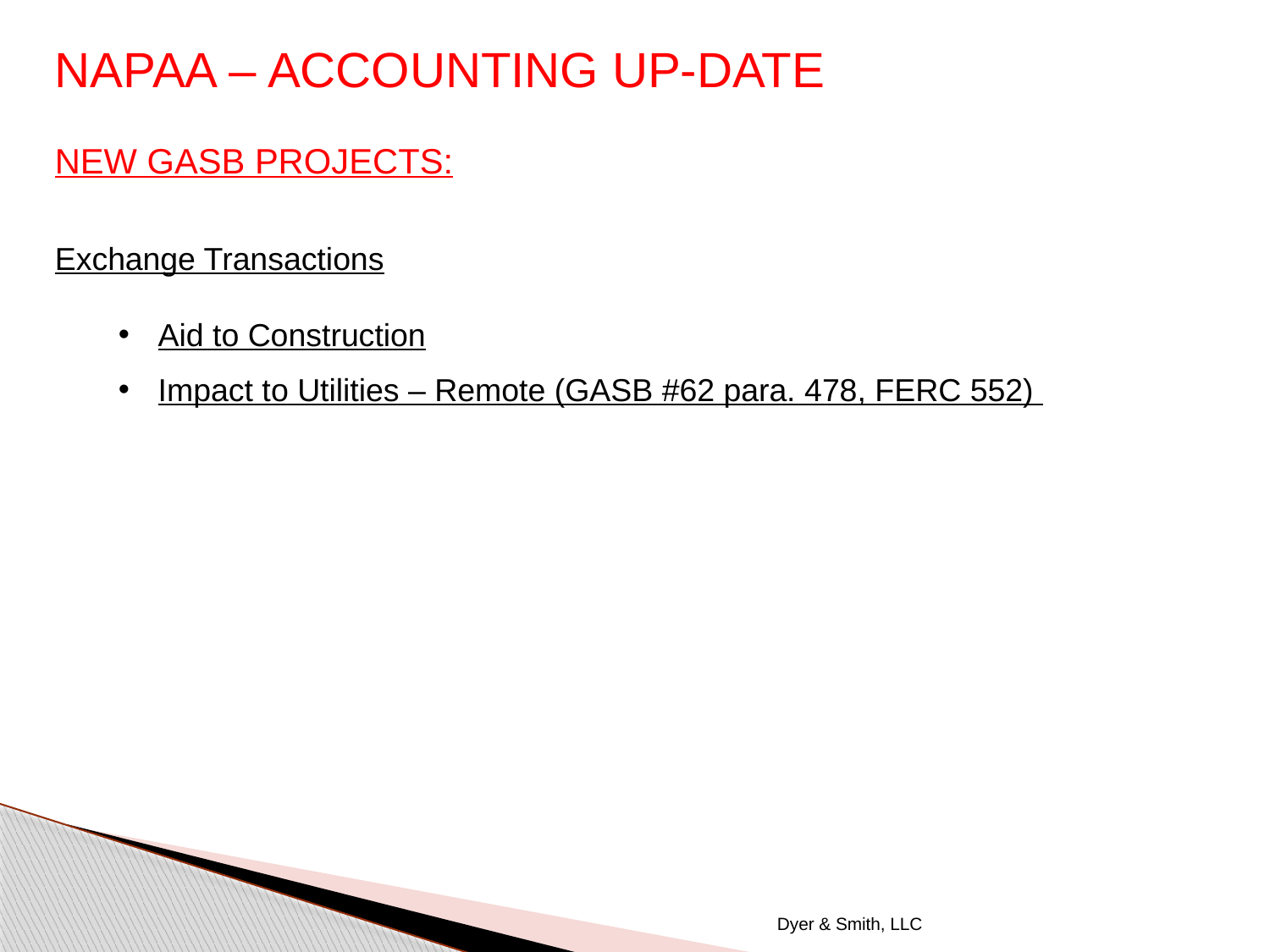

NAPAA – ACCOUNTING UP-DATE

NEW GASB PROJECTS:

Exchange Transactions

Aid to Construction

Impact to Utilities – Remote (GASB #62 para. 478, FERC 552)
Dyer & Smith, LLC